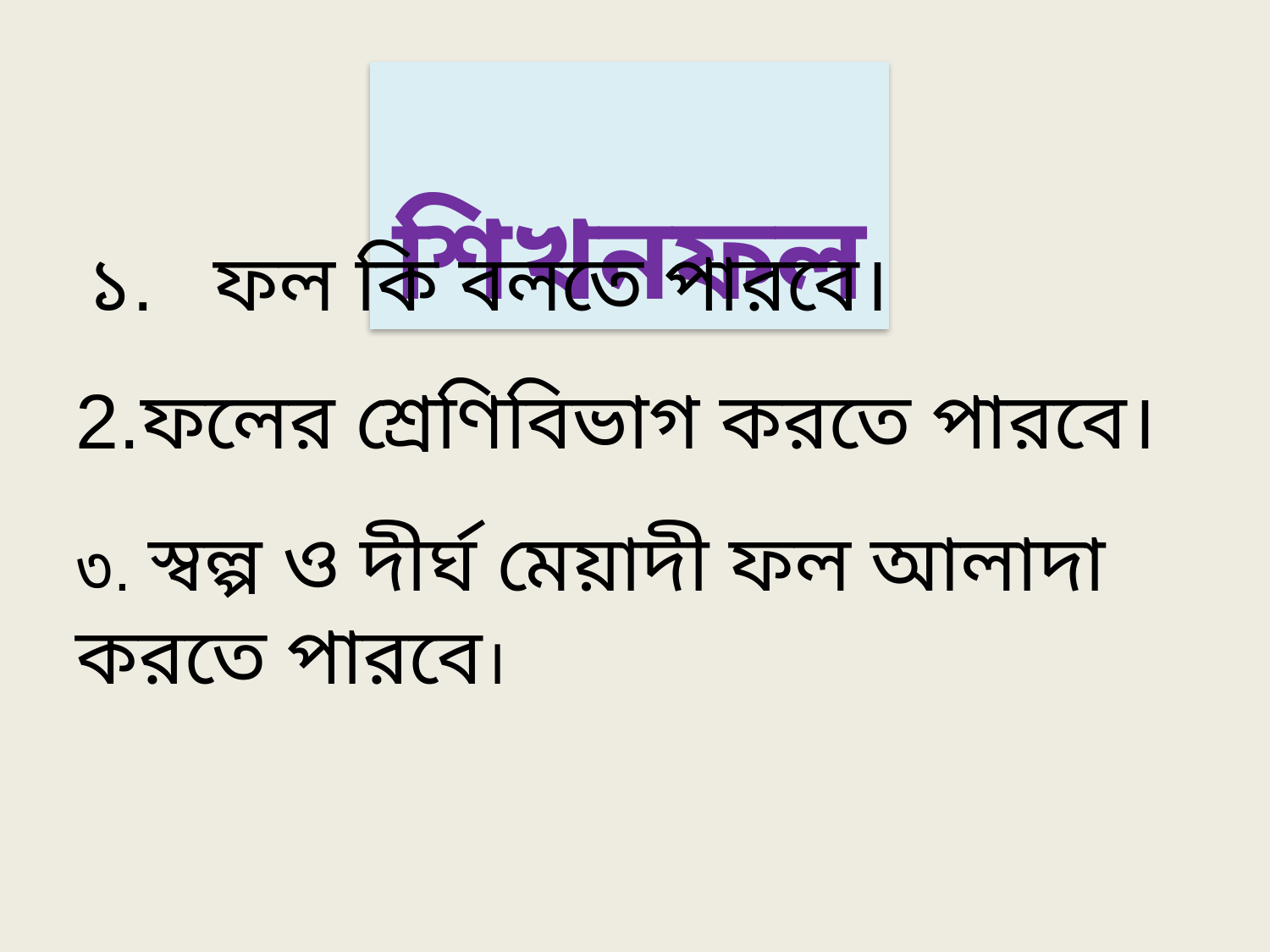

শিখনফল
১.	ফল কি বলতে পারবে।
ফলের শ্রেণিবিভাগ করতে পারবে।
৩. স্বল্প ও দীর্ঘ মেয়াদী ফল আলাদা করতে পারবে।